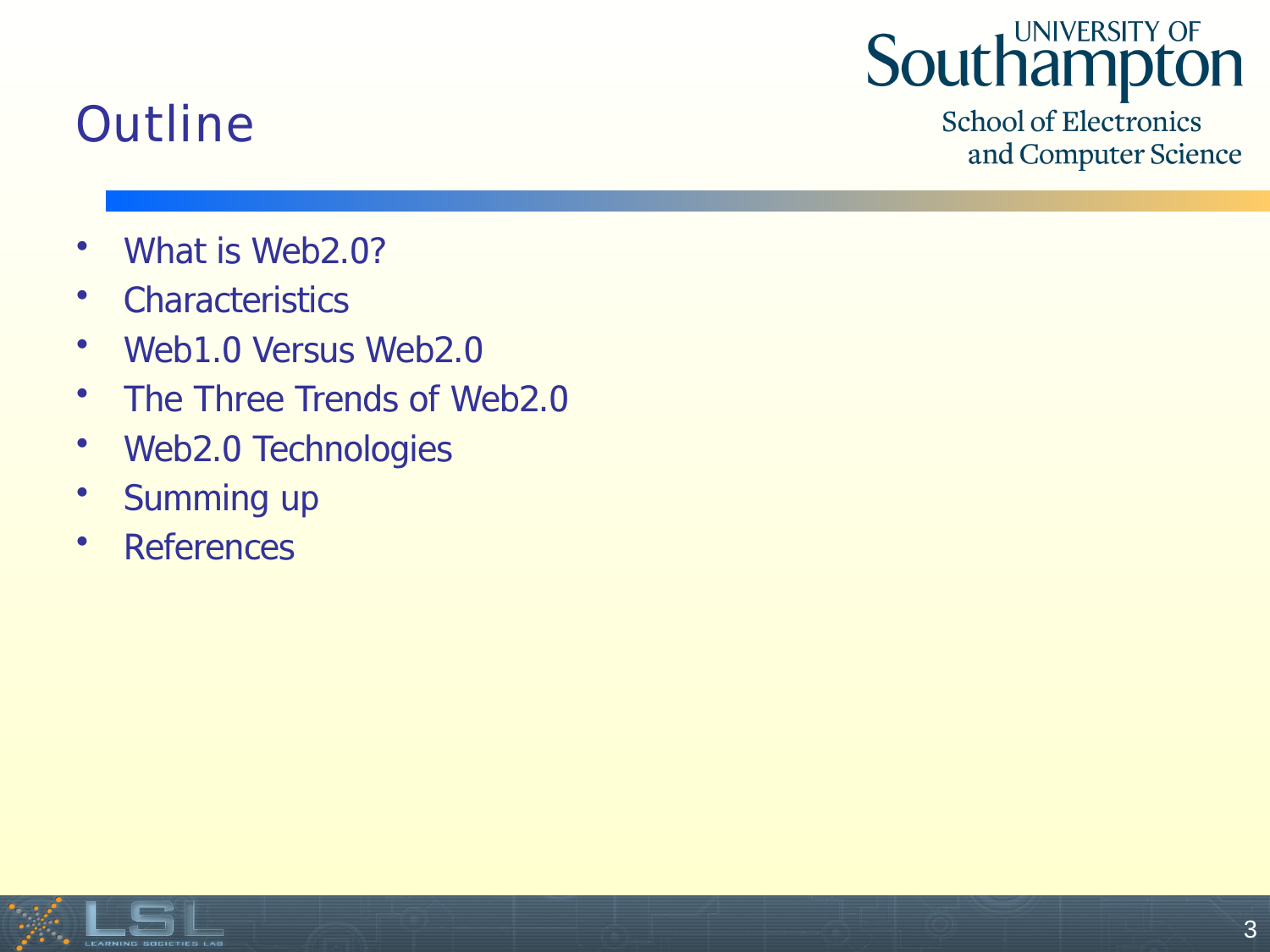

# Outline
What is Web2.0?
Characteristics
Web1.0 Versus Web2.0
The Three Trends of Web2.0
Web2.0 Technologies
Summing up
References